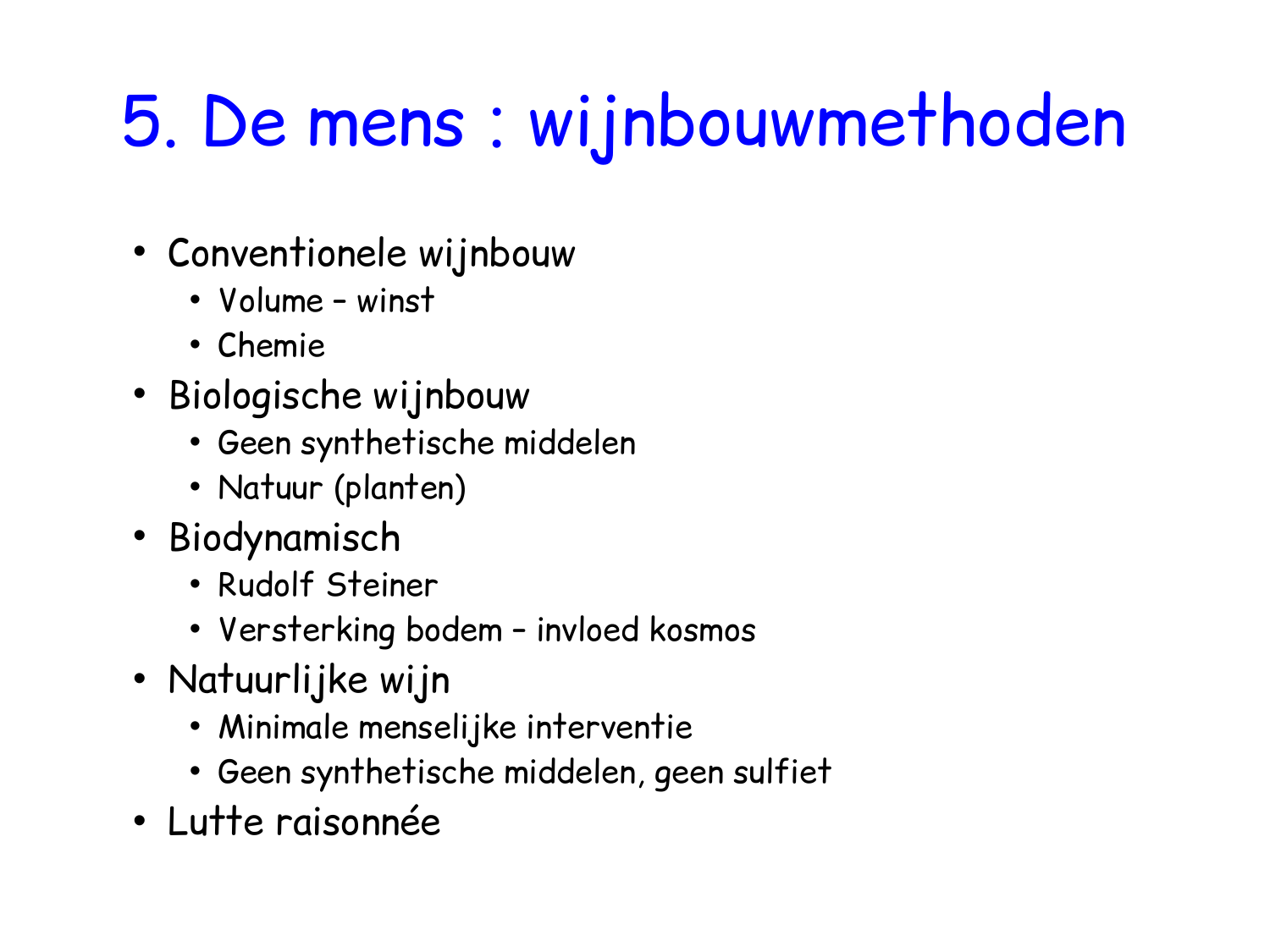

# 5. De mens : wijnbouwmethoden
Conventionele wijnbouw
Volume – winst
Chemie
Biologische wijnbouw
Geen synthetische middelen
Natuur (planten)
Biodynamisch
Rudolf Steiner
Versterking bodem – invloed kosmos
Natuurlijke wijn
Minimale menselijke interventie
Geen synthetische middelen, geen sulfiet
Lutte raisonnée